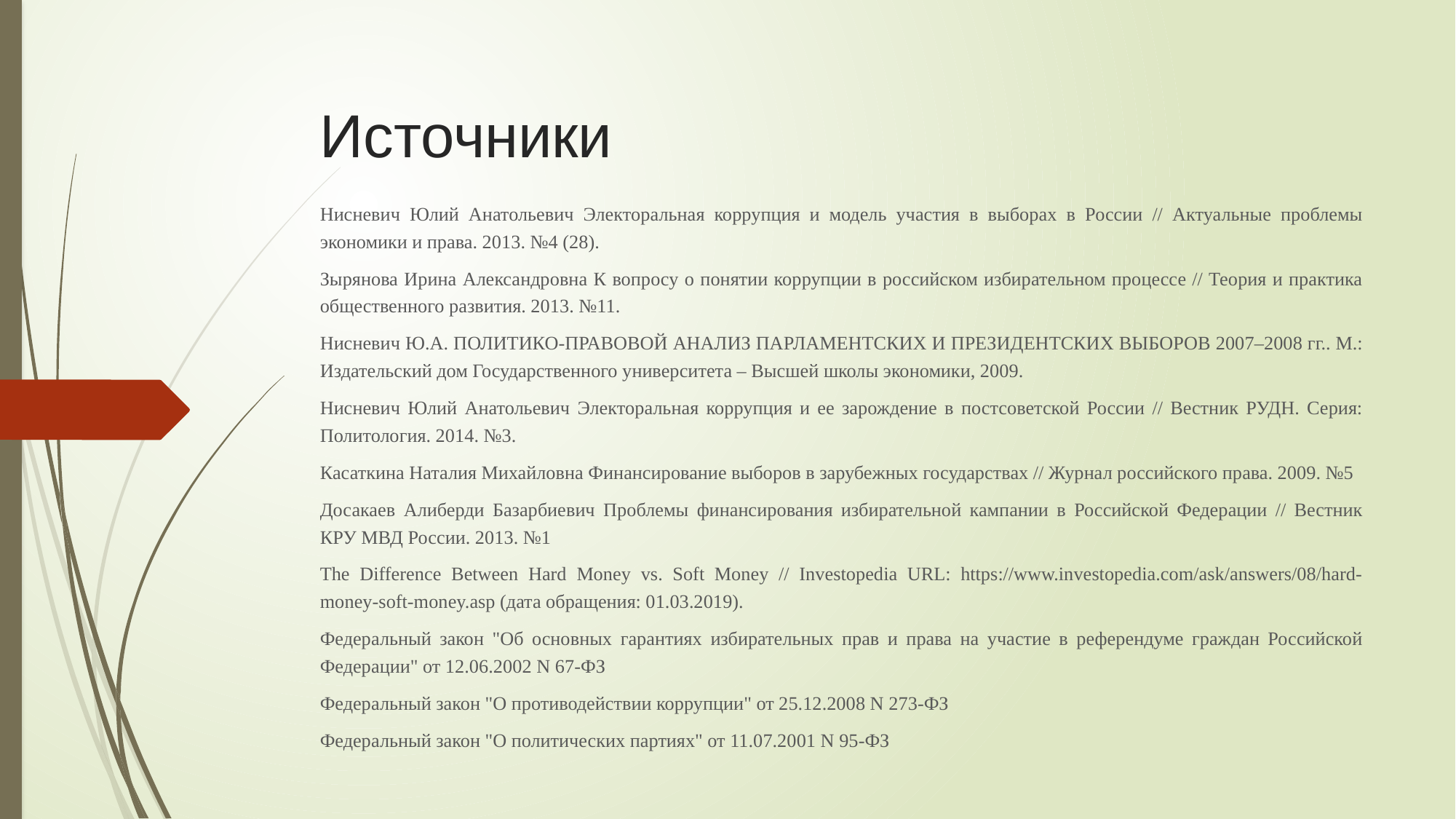

# Источники
Нисневич Юлий Анатольевич Электоральная коррупция и модель участия в выборах в России // Актуальные проблемы экономики и права. 2013. №4 (28).
Зырянова Ирина Александровна К вопросу о понятии коррупции в российском избирательном процессе // Теория и практика общественного развития. 2013. №11.
Нисневич Ю.А. ПОЛИТИКО-ПРАВОВОЙ АНАЛИЗ ПАРЛАМЕНТСКИХ И ПРЕЗИДЕНТСКИХ ВЫБОРОВ 2007–2008 гг.. М.: Издательский дом Государственного университета – Высшей школы экономики, 2009.
Нисневич Юлий Анатольевич Электоральная коррупция и ее зарождение в постсоветской России // Вестник РУДН. Серия: Политология. 2014. №3.
Касаткина Наталия Михайловна Финансирование выборов в зарубежных государствах // Журнал российского права. 2009. №5
Досакаев Алиберди Базарбиевич Проблемы финансирования избирательной кампании в Российской Федерации // Вестник КРУ МВД России. 2013. №1
The Difference Between Hard Money vs. Soft Money // Investopedia URL: https://www.investopedia.com/ask/answers/08/hard-money-soft-money.asp (дата обращения: 01.03.2019).
Федеральный закон "Об основных гарантиях избирательных прав и права на участие в референдуме граждан Российской Федерации" от 12.06.2002 N 67-ФЗ
Федеральный закон "О противодействии коррупции" от 25.12.2008 N 273-ФЗ
Федеральный закон "О политических партиях" от 11.07.2001 N 95-ФЗ